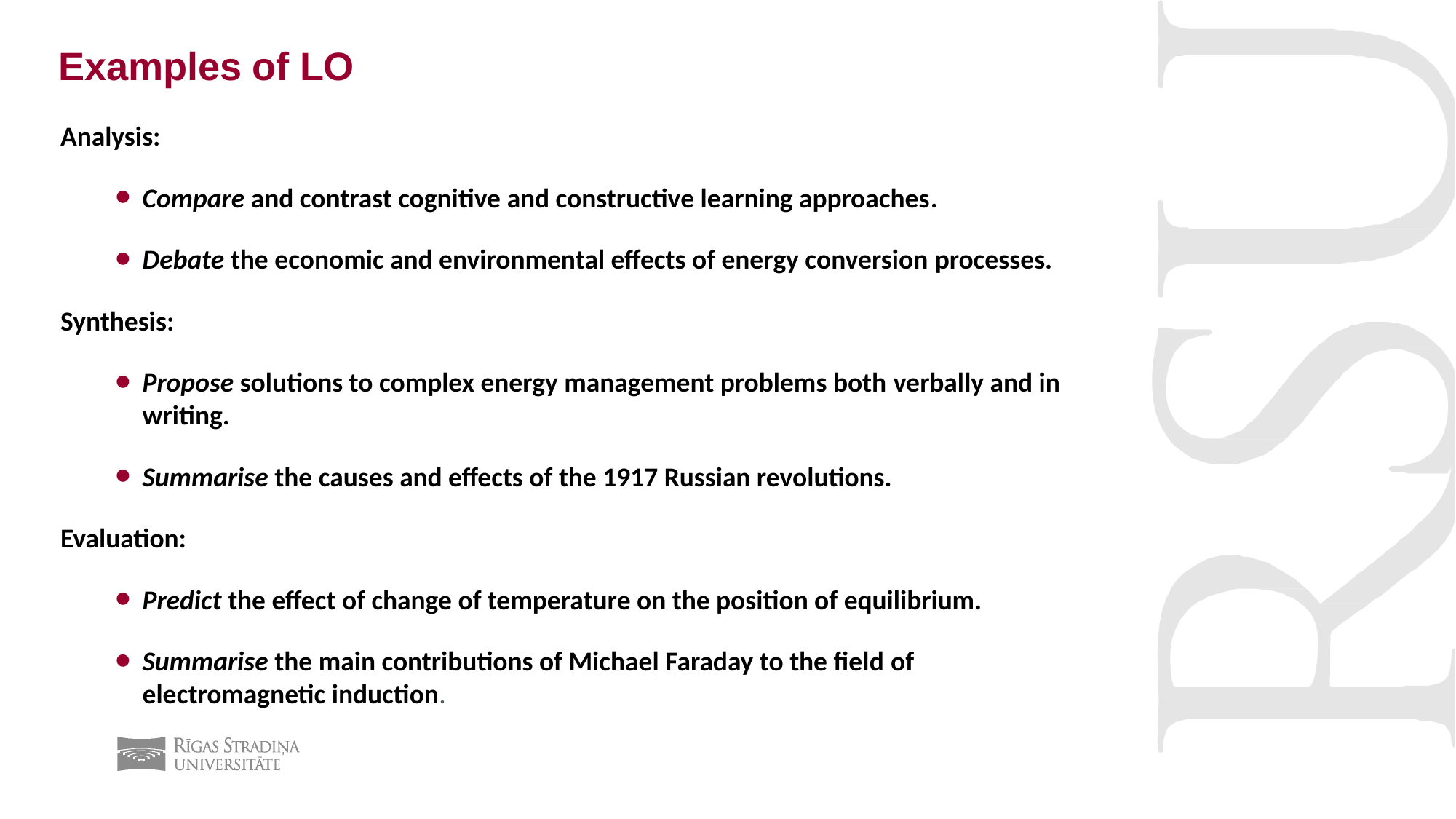

Examples of LO
Analysis:
Compare and contrast cognitive and constructive learning approaches.
Debate the economic and environmental effects of energy conversion processes.
Synthesis:
Propose solutions to complex energy management problems both verbally and in writing.
Summarise the causes and effects of the 1917 Russian revolutions.
Evaluation:
Predict the effect of change of temperature on the position of equilibrium.
Summarise the main contributions of Michael Faraday to the field of electromagnetic induction.